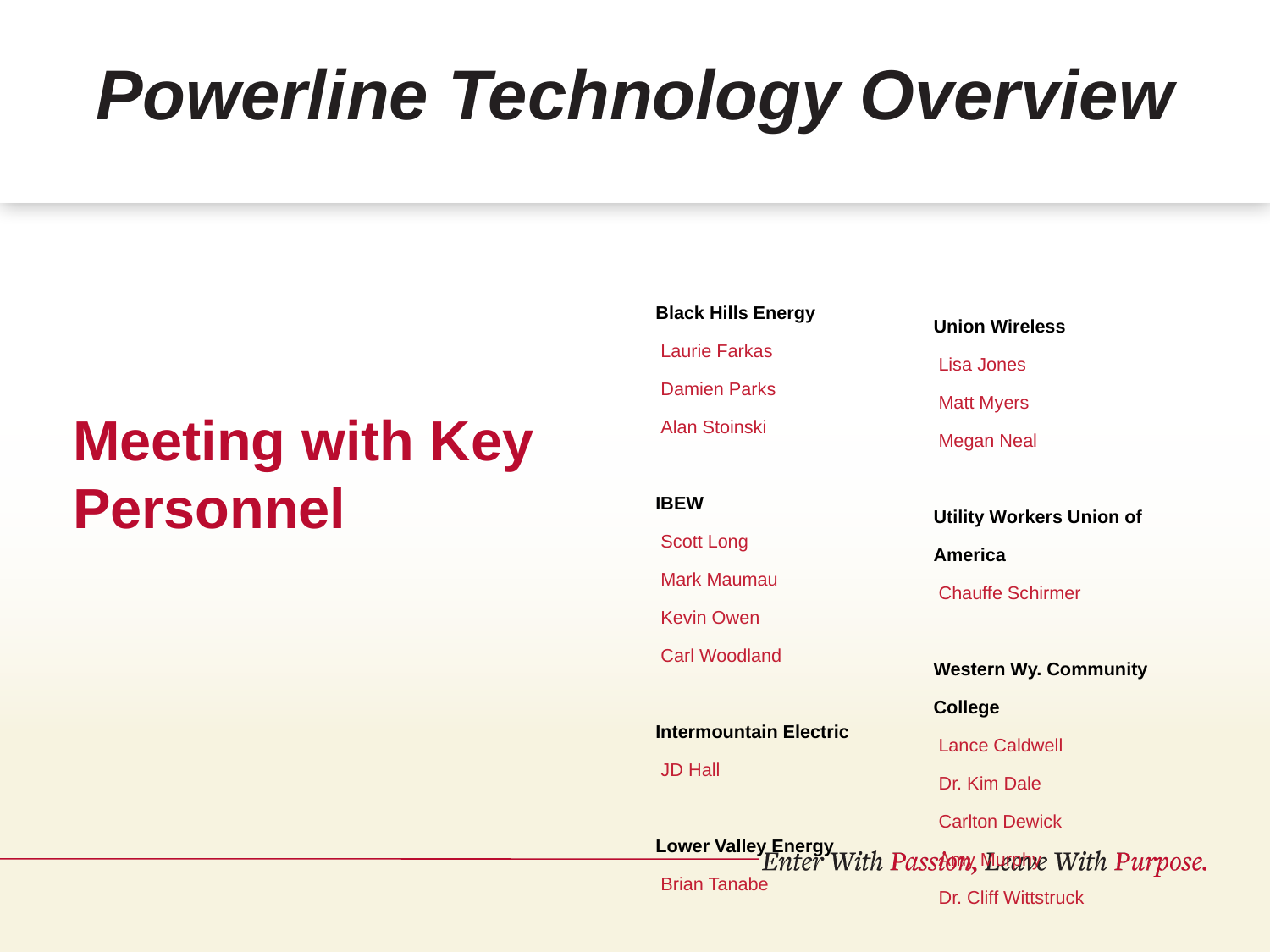

# Powerline Technology Overview

Union Wireless
 Lisa Jones
 Matt Myers
 Megan Neal

Utility Workers Union of America
 Chauffe Schirmer

Western Wy. Community College
 Lance Caldwell
 Dr. Kim Dale
 Carlton Dewick
 Amy Murphy
 Dr. Cliff Wittstruck

Wyoming Rural Electrical Association
 Shawn Taylor

Black Hills Energy
 Laurie Farkas
 Damien Parks
 Alan Stoinski

IBEW
 Scott Long
 Mark Maumau
 Kevin Owen
 Carl Woodland

Intermountain Electric
 JD Hall

Lower Valley Energy
 Brian Tanabe

Rocky Mountain Power
 Chris Nelson
 Ray Summa
 Ron Wild
Meeting with Key Personnel